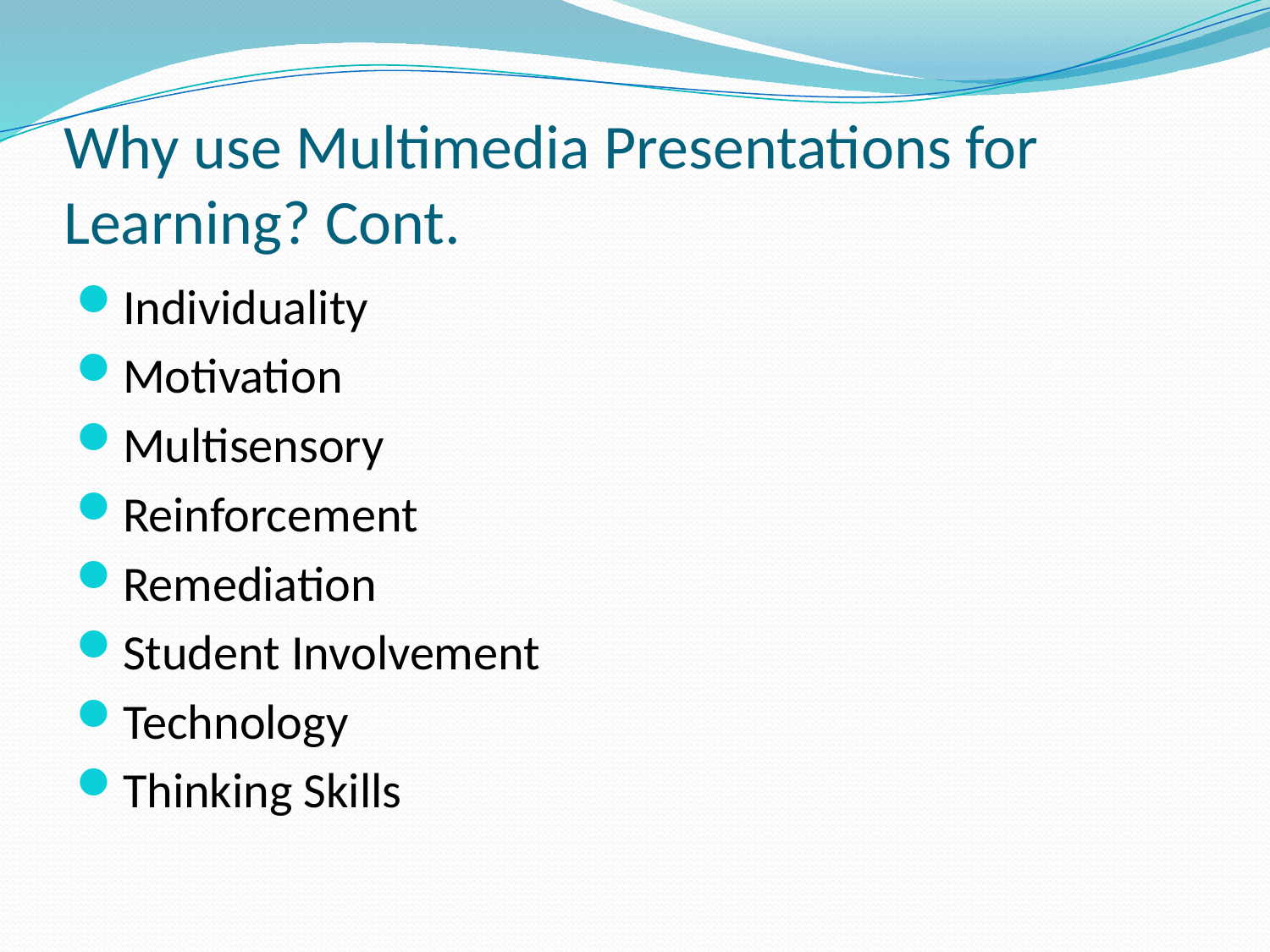

# Why use Multimedia Presentations for Learning? Cont.
Individuality
Motivation
Multisensory
Reinforcement
Remediation
Student Involvement
Technology
Thinking Skills